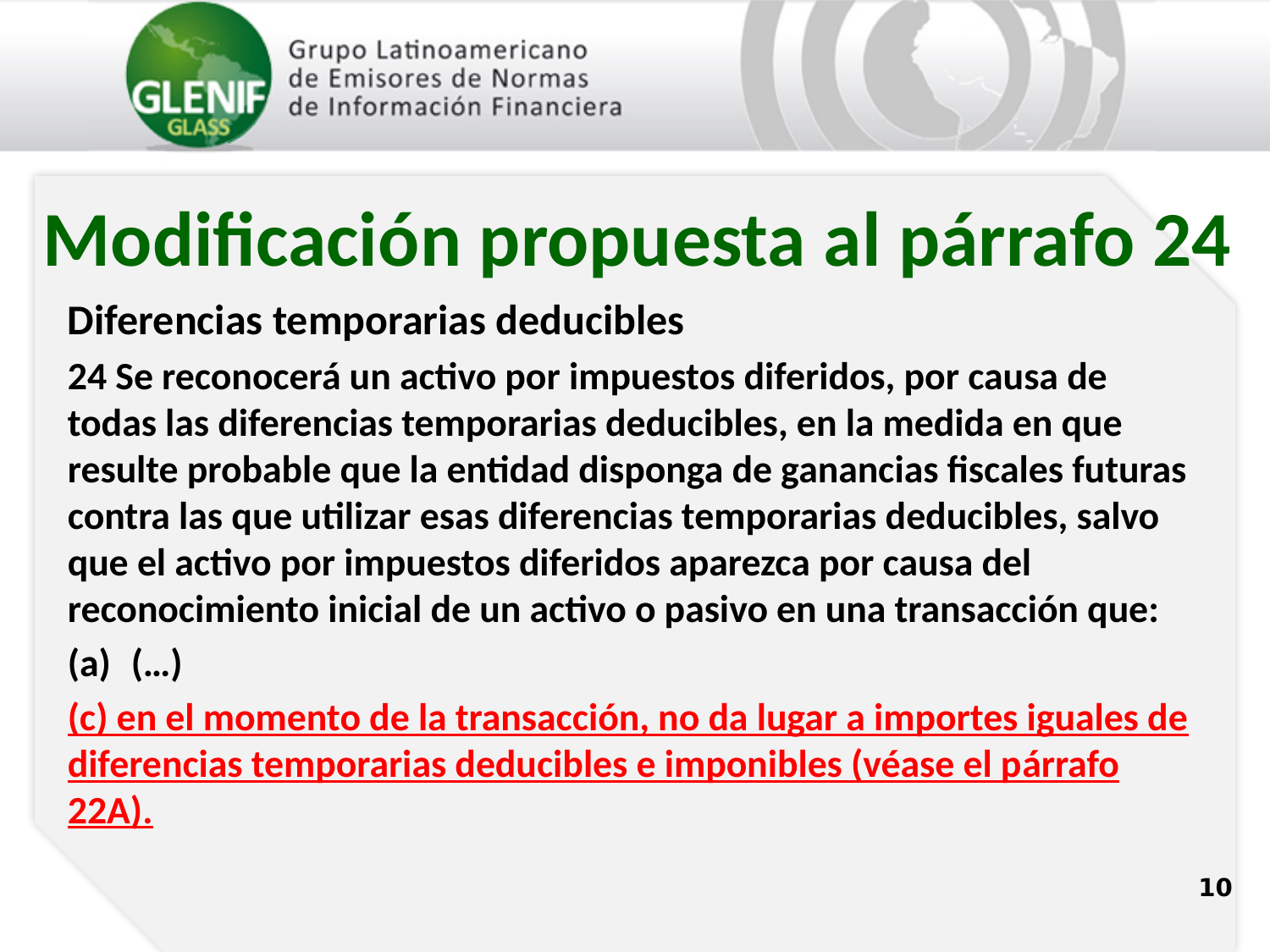

# Modificación propuesta al párrafo 24
Diferencias temporarias deducibles
24 Se reconocerá un activo por impuestos diferidos, por causa de todas las diferencias temporarias deducibles, en la medida en que resulte probable que la entidad disponga de ganancias fiscales futuras contra las que utilizar esas diferencias temporarias deducibles, salvo que el activo por impuestos diferidos aparezca por causa del reconocimiento inicial de un activo o pasivo en una transacción que:
(…)
(c) en el momento de la transacción, no da lugar a importes iguales de diferencias temporarias deducibles e imponibles (véase el párrafo 22A).
10